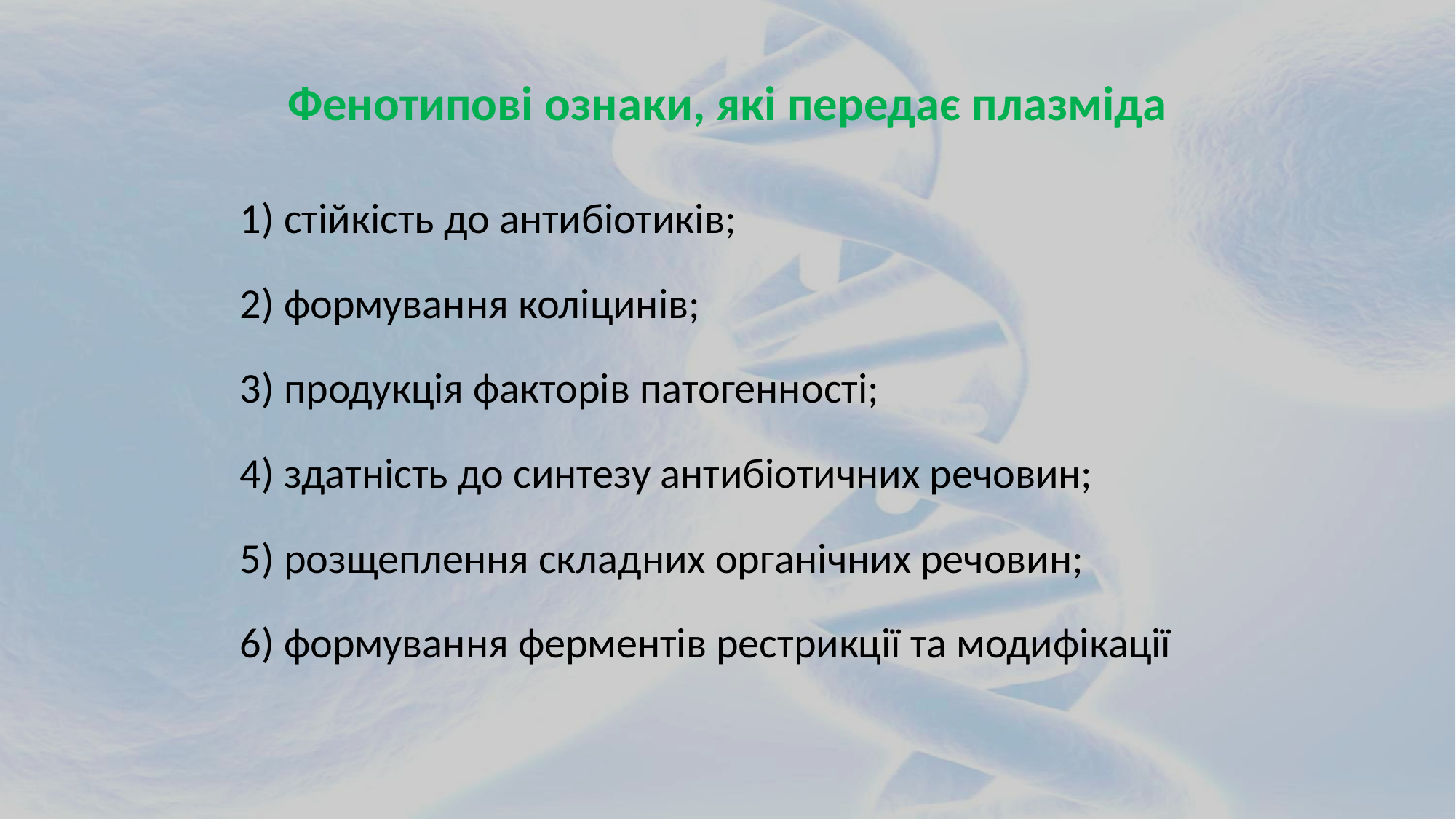

# Фенотипові ознаки, які передає плазміда
1) стійкість до антибіотиків;
2) формування коліцинів;
3) продукція факторів патогенності;
4) здатність до синтезу антибіотичних речовин;
5) розщеплення складних органічних речовин;
6) формування ферментів рестрикції та модифікації